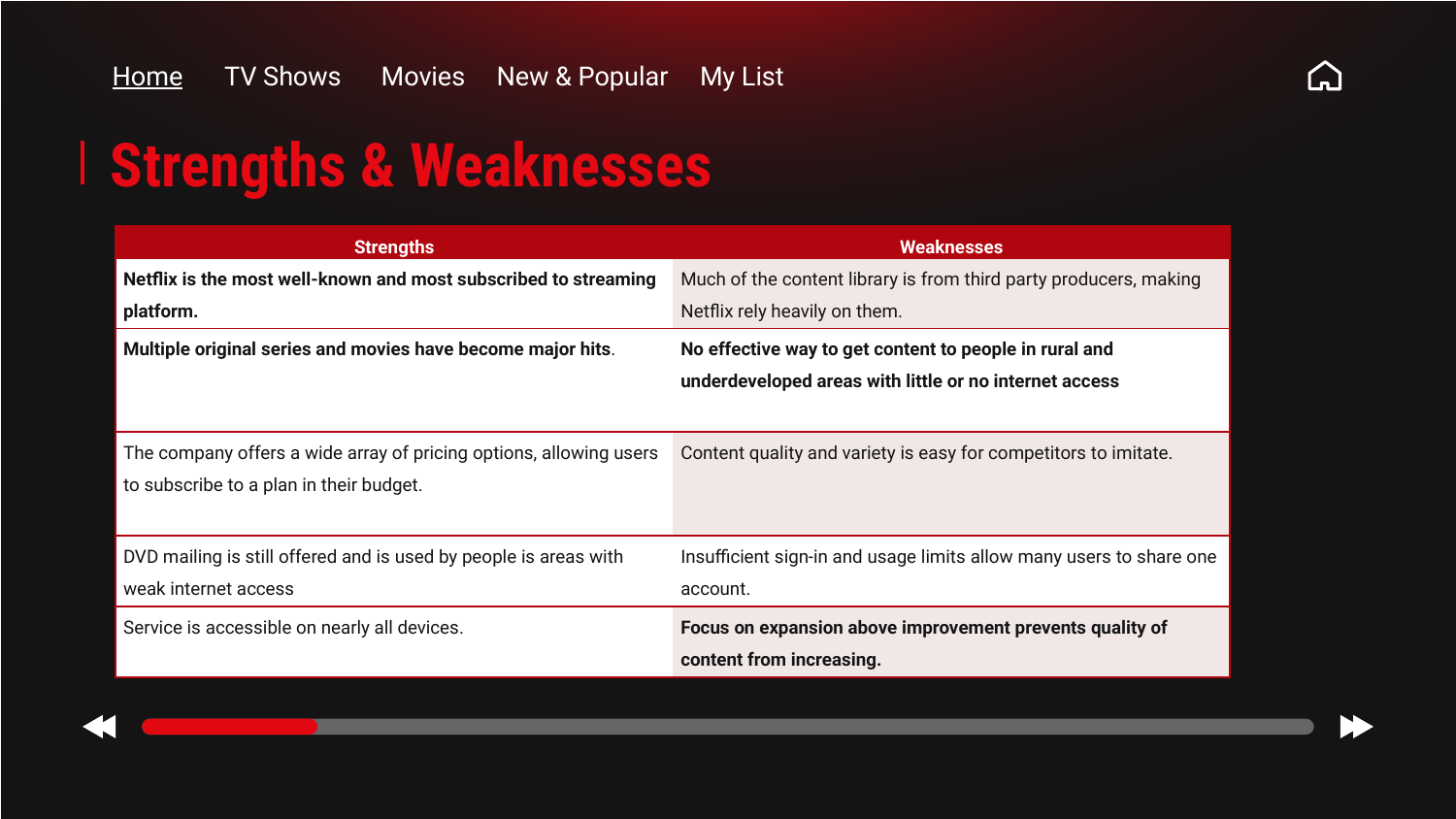

TV Shows
New & Popular
Home
Movies
My List

# Strengths & Weaknesses
| Strengths | Weaknesses |
| --- | --- |
| Netflix is the most well-known and most subscribed to streaming platform. | Much of the content library is from third party producers, making Netflix rely heavily on them. |
| Multiple original series and movies have become major hits. | No effective way to get content to people in rural and underdeveloped areas with little or no internet access |
| The company offers a wide array of pricing options, allowing users to subscribe to a plan in their budget. | Content quality and variety is easy for competitors to imitate. |
| DVD mailing is still offered and is used by people is areas with weak internet access | Insufficient sign-in and usage limits allow many users to share one account. |
| Service is accessible on nearly all devices. | Focus on expansion above improvement prevents quality of content from increasing. |